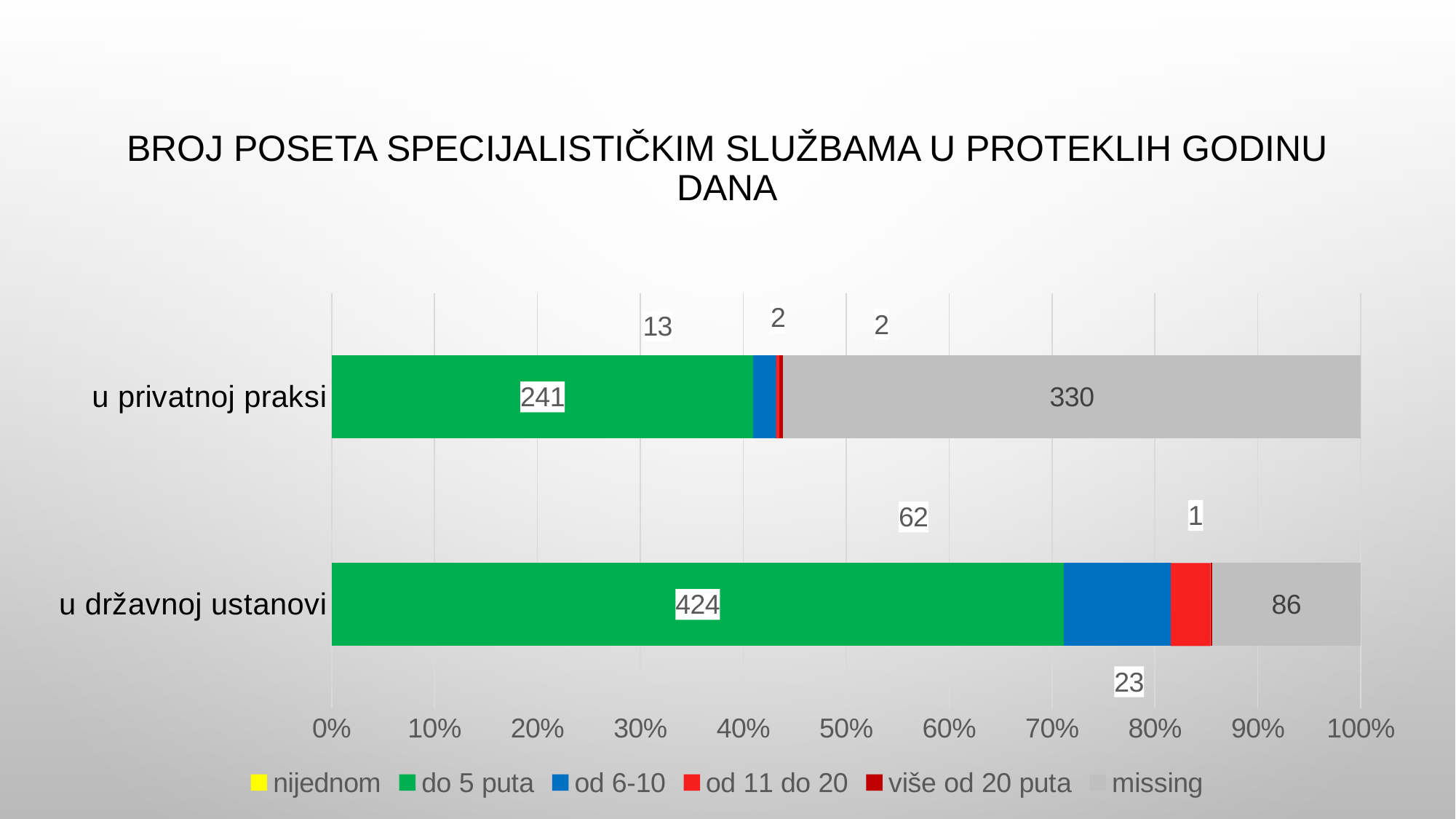

# Broj poseta specijalističkim službama u proteklih godinu dana

### Chart

| Category | nijednom | do 5 puta | od 6-10 | od 11 do 20 | više od 20 puta | missing |
|---|---|---|---|---|---|---|
| u državnoj ustanovi | None | 424.0 | 62.0 | 23.0 | 1.0 | 86.0 |
| u privatnoj praksi | None | 241.0 | 13.0 | 2.0 | 2.0 | 330.0 |